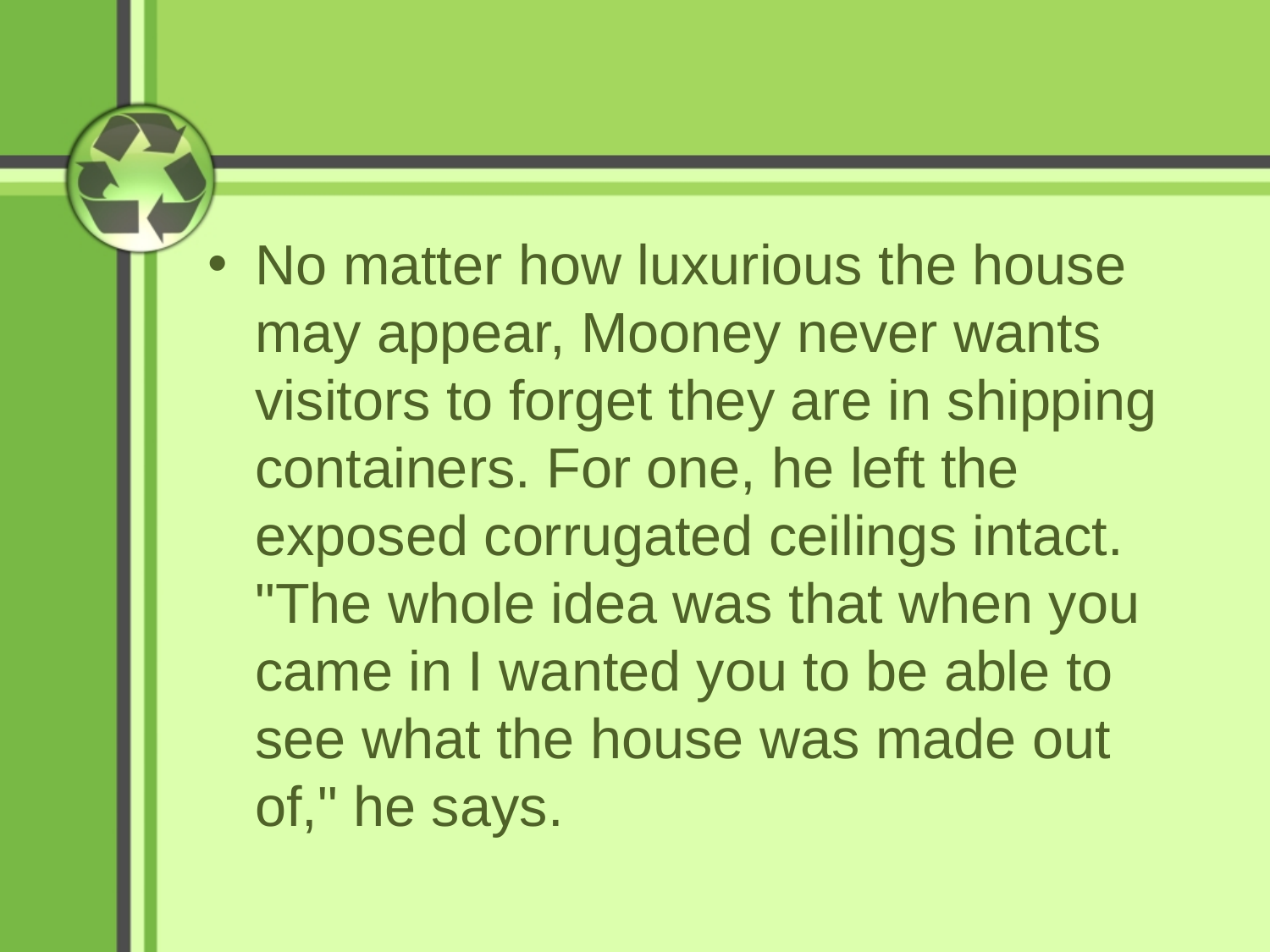

#
No matter how luxurious the house may appear, Mooney never wants visitors to forget they are in shipping containers. For one, he left the exposed corrugated ceilings intact. "The whole idea was that when you came in I wanted you to be able to see what the house was made out of," he says.